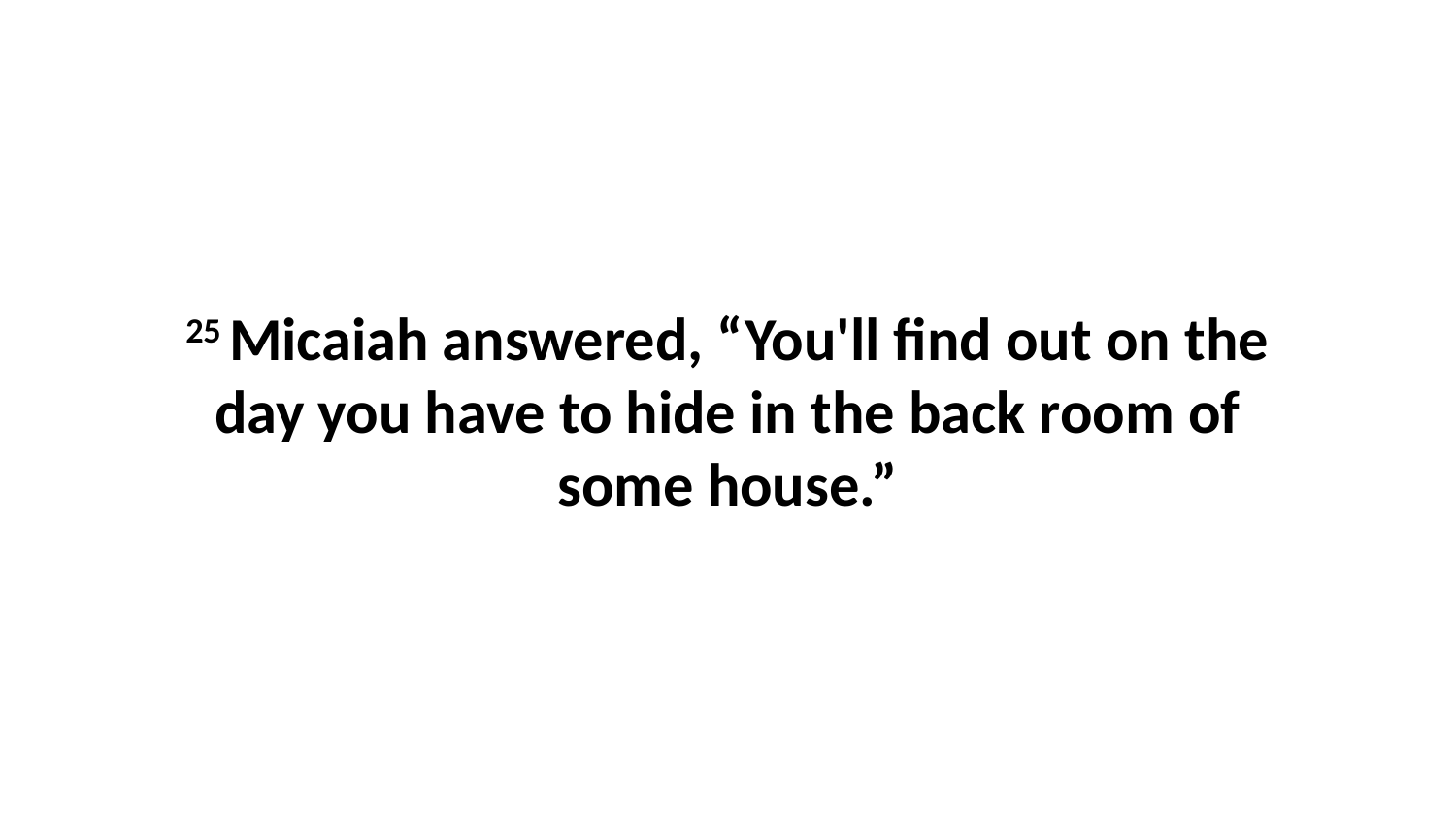

25 Micaiah answered, “You'll find out on the day you have to hide in the back room of some house.”